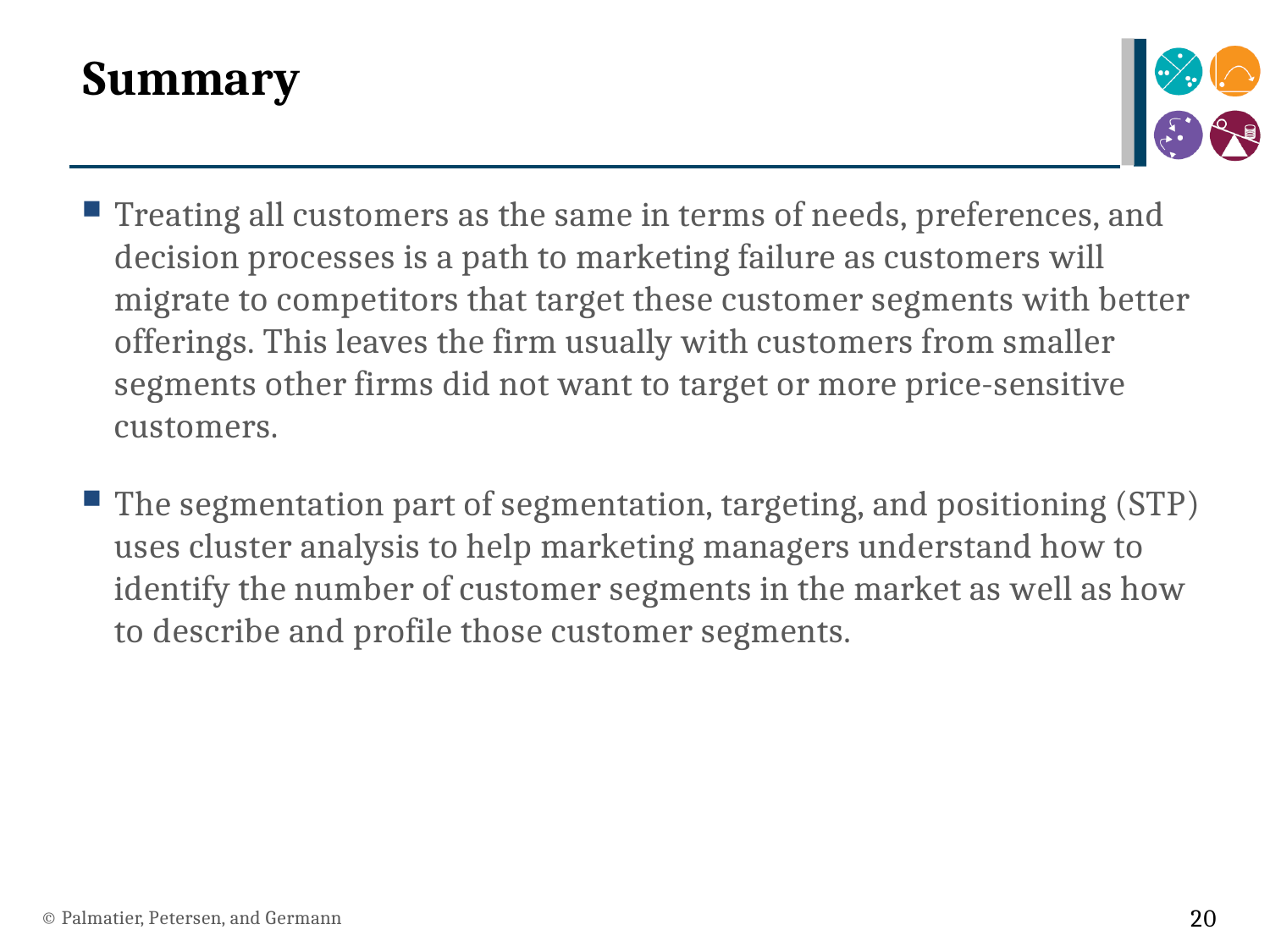

# Summary
Treating all customers as the same in terms of needs, preferences, and decision processes is a path to marketing failure as customers will migrate to competitors that target these customer segments with better offerings. This leaves the firm usually with customers from smaller segments other firms did not want to target or more price-sensitive customers.
The segmentation part of segmentation, targeting, and positioning (STP) uses cluster analysis to help marketing managers understand how to identify the number of customer segments in the market as well as how to describe and profile those customer segments.

© Palmatier, Petersen, and Germann
20